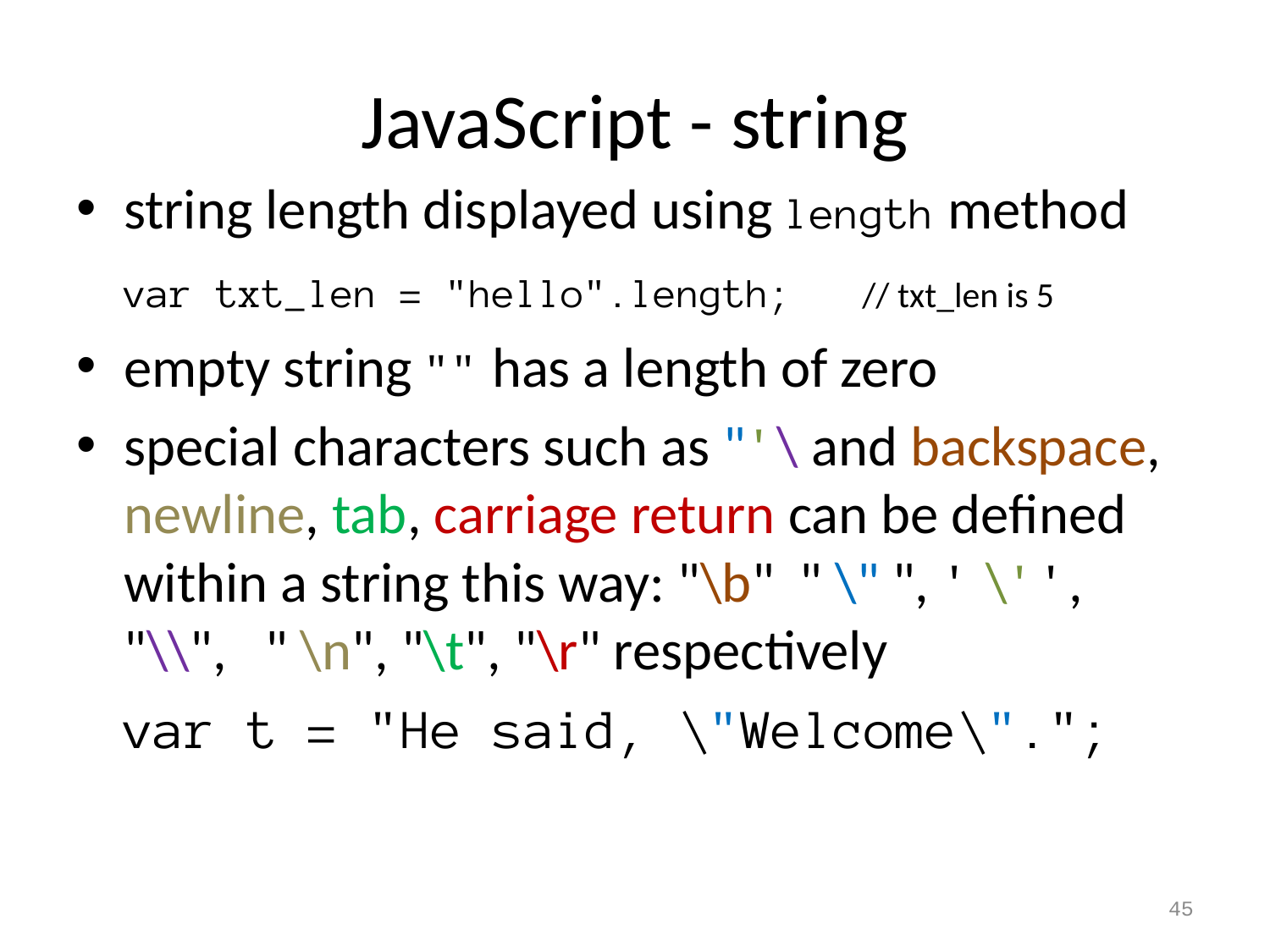

# JavaScript - string
string length displayed using length method
	var txt_len = "hello".length;   // txt_len is 5
empty string "" has a length of zero
special characters such as "'\ and backspace, newline, tab, carriage return can be defined within a string this way: "\b"  " \" ", ' \'', "\\",   " \n", "\t", "\r" respectively
	var t = "He said, \"Welcome\".";
45